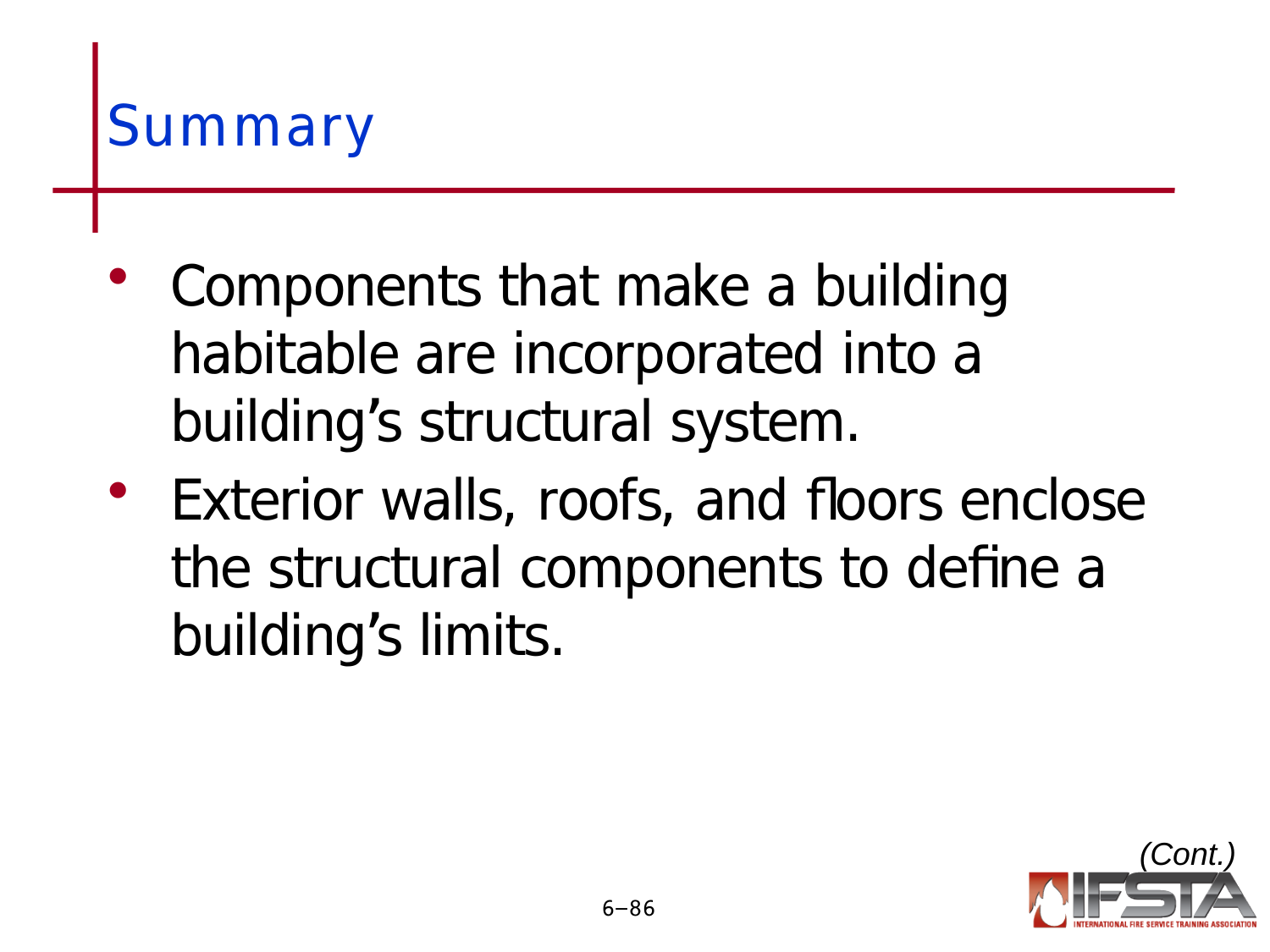

# Summary
Components that make a building habitable are incorporated into a building’s structural system.
Exterior walls, roofs, and floors enclose the structural components to define a building’s limits.

(Cont.)
6–86